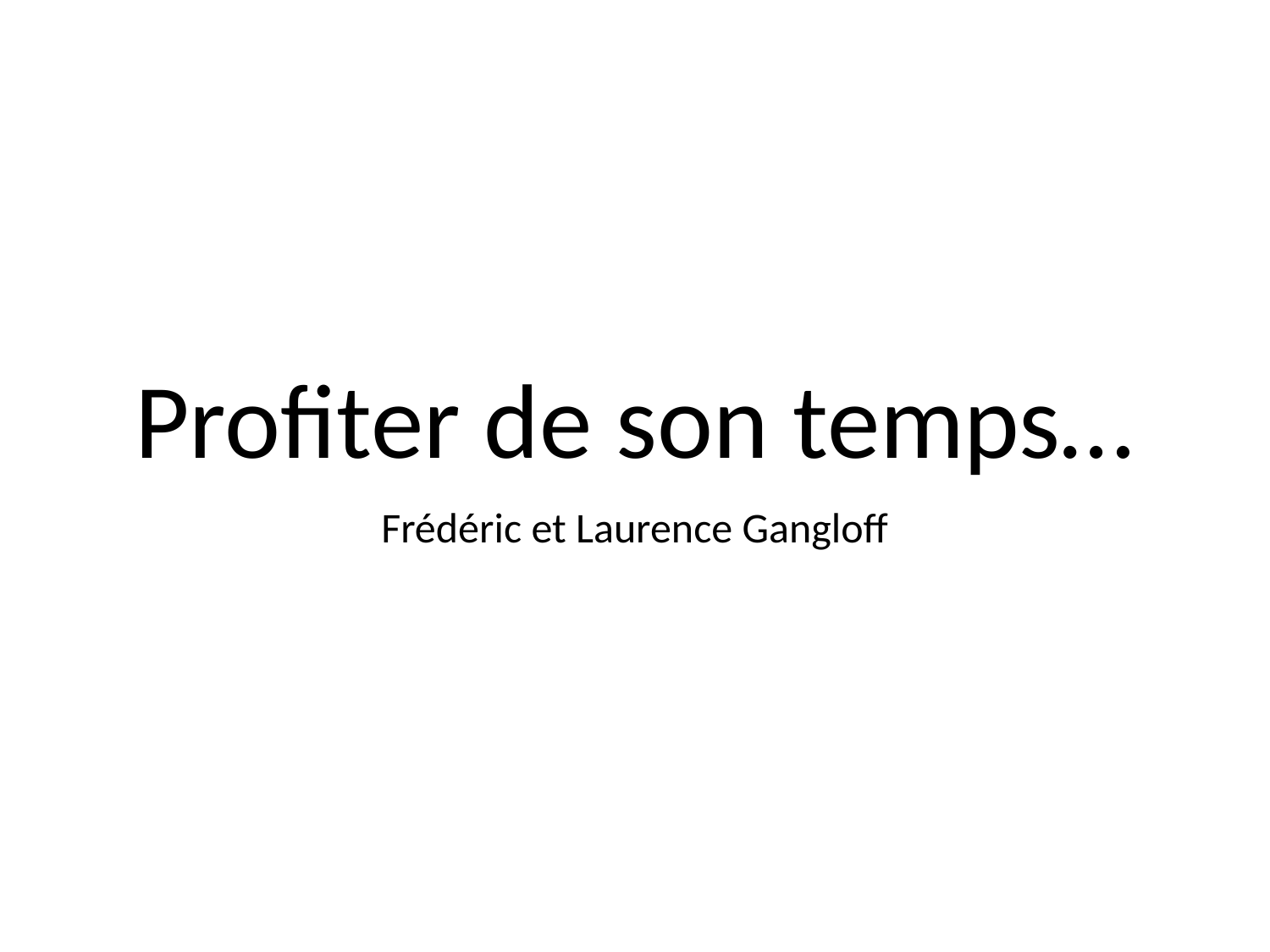

# Profiter de son temps…
Frédéric et Laurence Gangloff